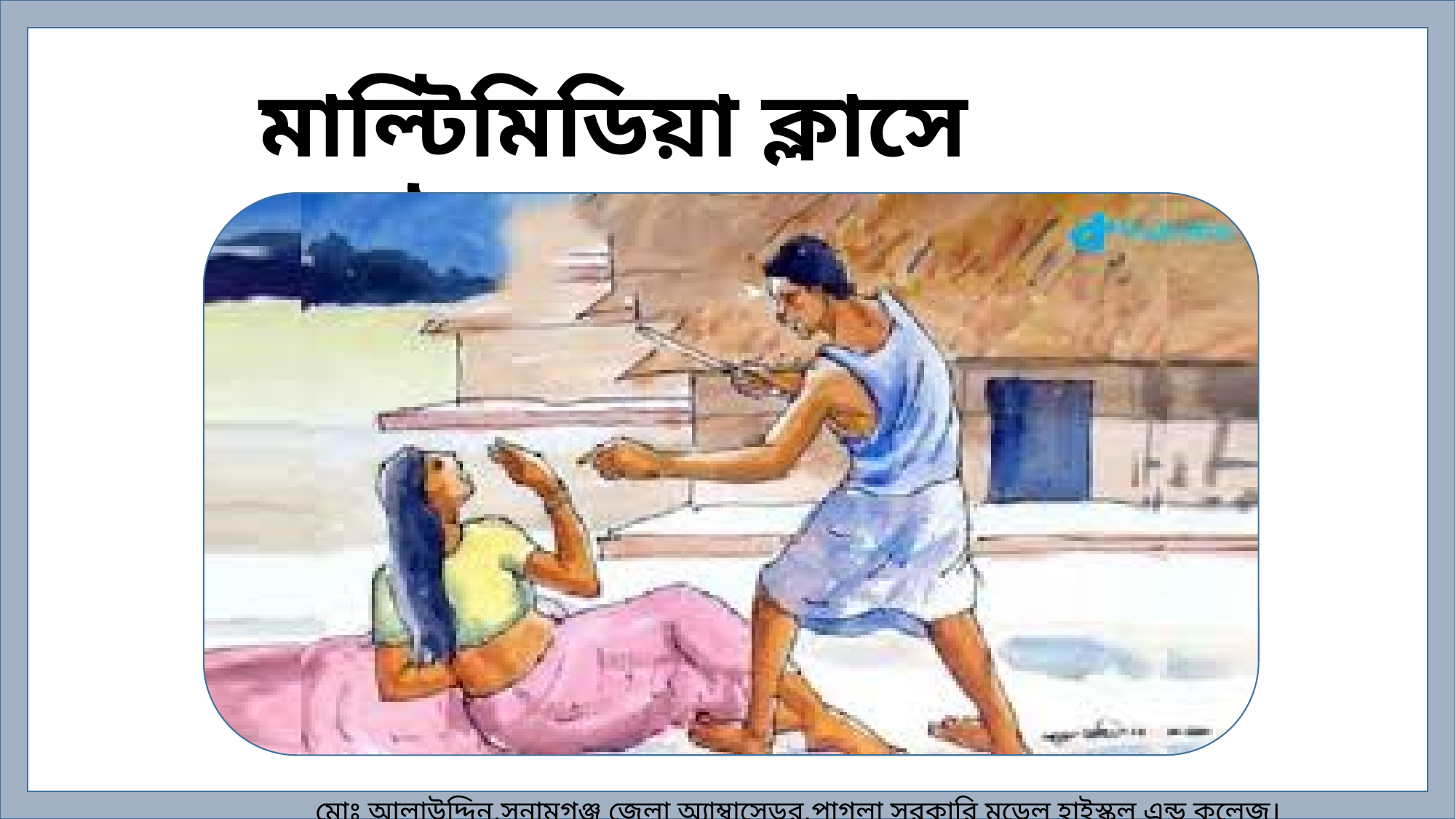

মাল্টিমিডিয়া ক্লাসে সবাইকে স্বাগত

মোঃ আলাউদ্দিন,সুনামগঞ্জ জেলা অ্যাম্বাসেডর,পাগলা সরকারি মডেল হাইস্কুল এন্ড কলেজ।